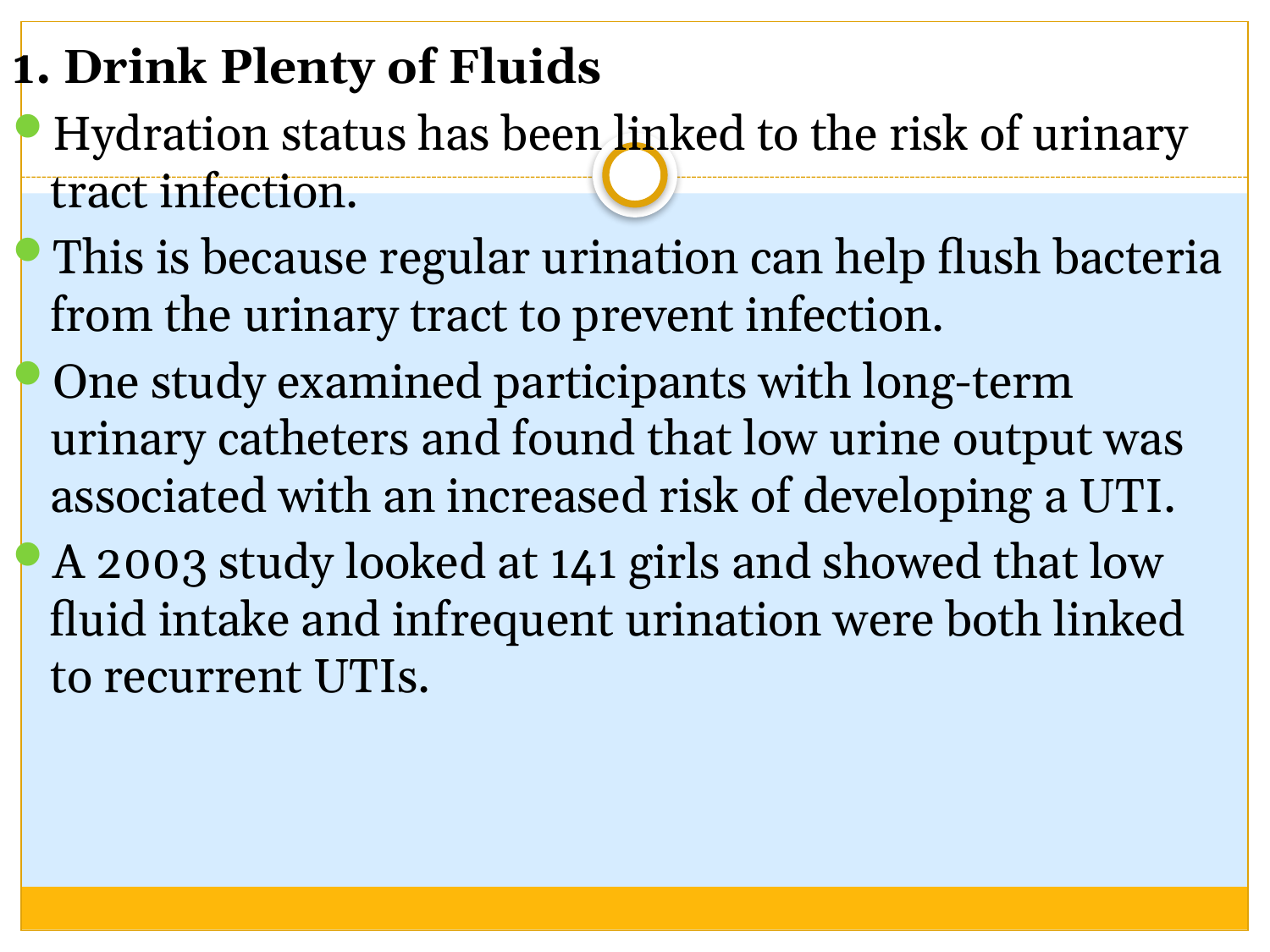

1. Drink Plenty of Fluids
Hydration status has been linked to the risk of urinary tract infection.
This is because regular urination can help flush bacteria from the urinary tract to prevent infection.
One study examined participants with long-term urinary catheters and found that low urine output was associated with an increased risk of developing a UTI.
A 2003 study looked at 141 girls and showed that low fluid intake and infrequent urination were both linked to recurrent UTIs.